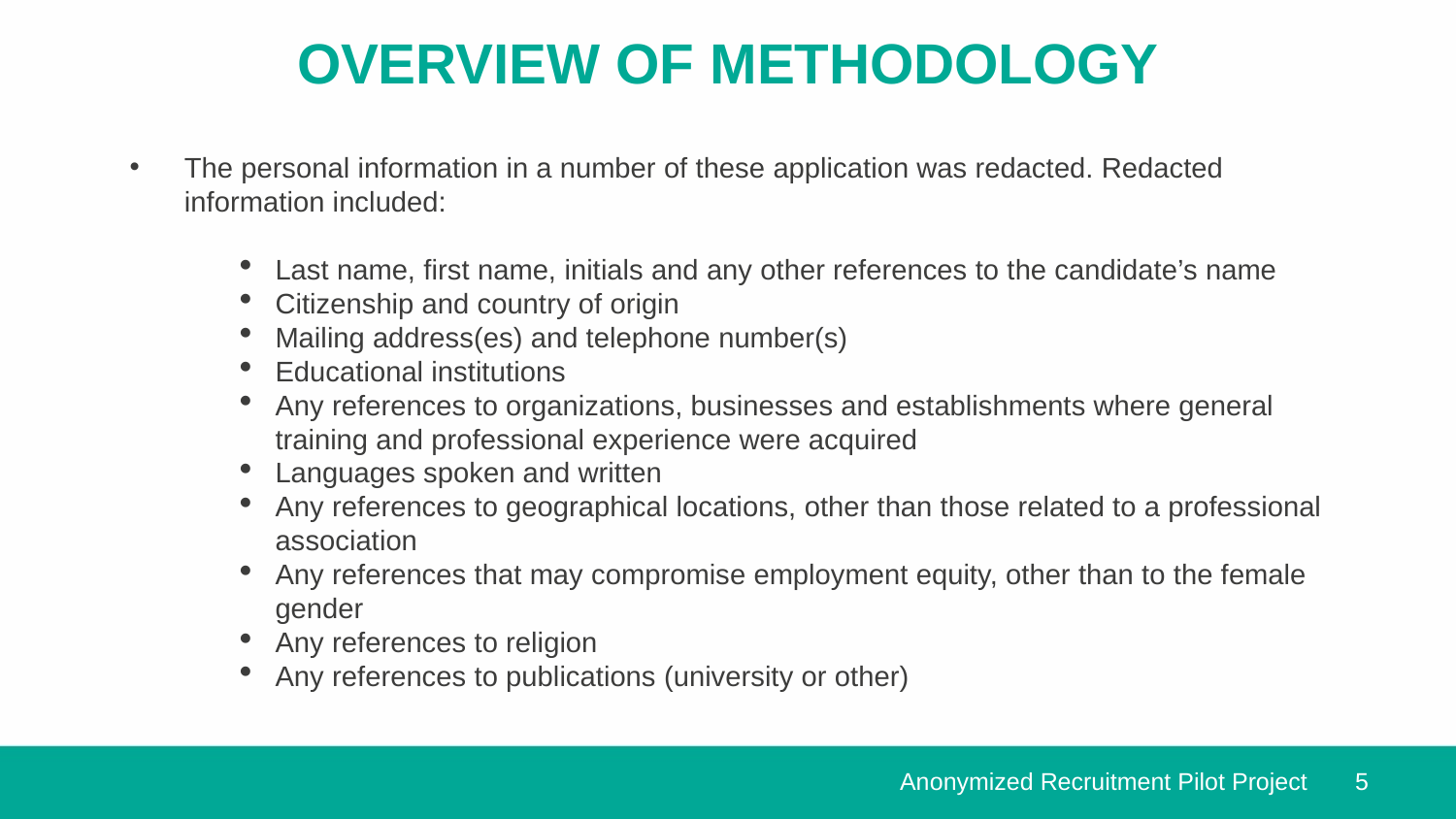

# Overview of Methodology
The personal information in a number of these application was redacted. Redacted information included:

Last name, first name, initials and any other references to the candidate’s name
Citizenship and country of origin
Mailing address(es) and telephone number(s)
Educational institutions
Any references to organizations, businesses and establishments where general training and professional experience were acquired
Languages spoken and written
Any references to geographical locations, other than those related to a professional association
Any references that may compromise employment equity, other than to the female gender
Any references to religion
Any references to publications (university or other)

5
Anonymized Recruitment Pilot Project